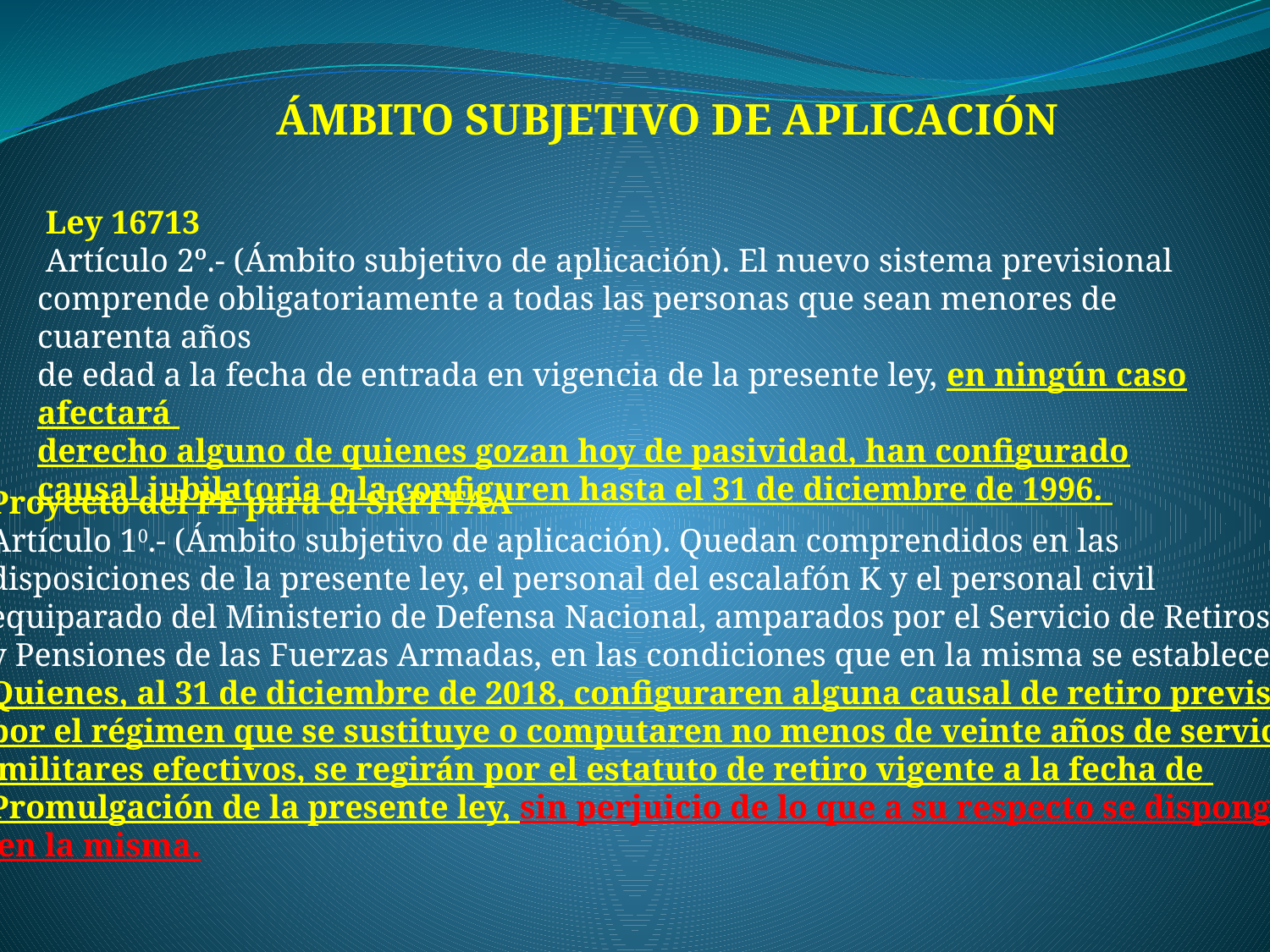

ÁMBITO SUBJETIVO DE APLICACIÓN
 Ley 16713
 Artículo 2º.- (Ámbito subjetivo de aplicación). El nuevo sistema previsional
comprende obligatoriamente a todas las personas que sean menores de cuarenta años
de edad a la fecha de entrada en vigencia de la presente ley, en ningún caso afectará
derecho alguno de quienes gozan hoy de pasividad, han configurado causal jubilatoria o la configuren hasta el 31 de diciembre de 1996.
Proyecto del PE para el SRPFFAA
Artículo 10.- (Ámbito subjetivo de aplicación). Quedan comprendidos en las
disposiciones de la presente ley, el personal del escalafón K y el personal civil
equiparado del Ministerio de Defensa Nacional, amparados por el Servicio de Retiros
y Pensiones de las Fuerzas Armadas, en las condiciones que en la misma se establecen.
Quienes, al 31 de diciembre de 2018, configuraren alguna causal de retiro prevista
por el régimen que se sustituye o computaren no menos de veinte años de servicios
 militares efectivos, se regirán por el estatuto de retiro vigente a la fecha de
Promulgación de la presente ley, sin perjuicio de lo que a su respecto se disponga
 en la misma.